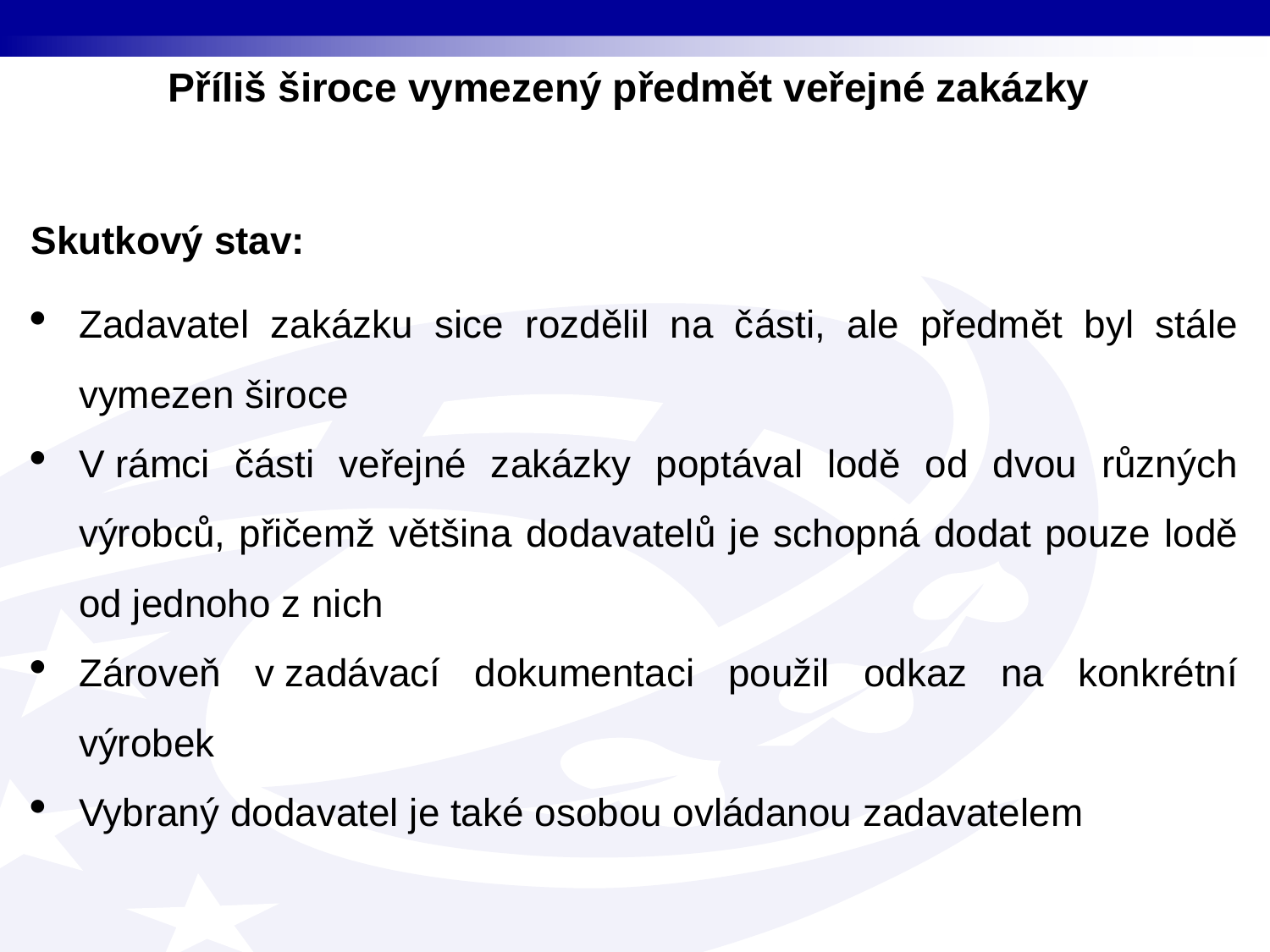

Příliš široce vymezený předmět veřejné zakázky
Skutkový stav:
Zadavatel zakázku sice rozdělil na části, ale předmět byl stále vymezen široce
V rámci části veřejné zakázky poptával lodě od dvou různých výrobců, přičemž většina dodavatelů je schopná dodat pouze lodě od jednoho z nich
Zároveň v zadávací dokumentaci použil odkaz na konkrétní výrobek
Vybraný dodavatel je také osobou ovládanou zadavatelem